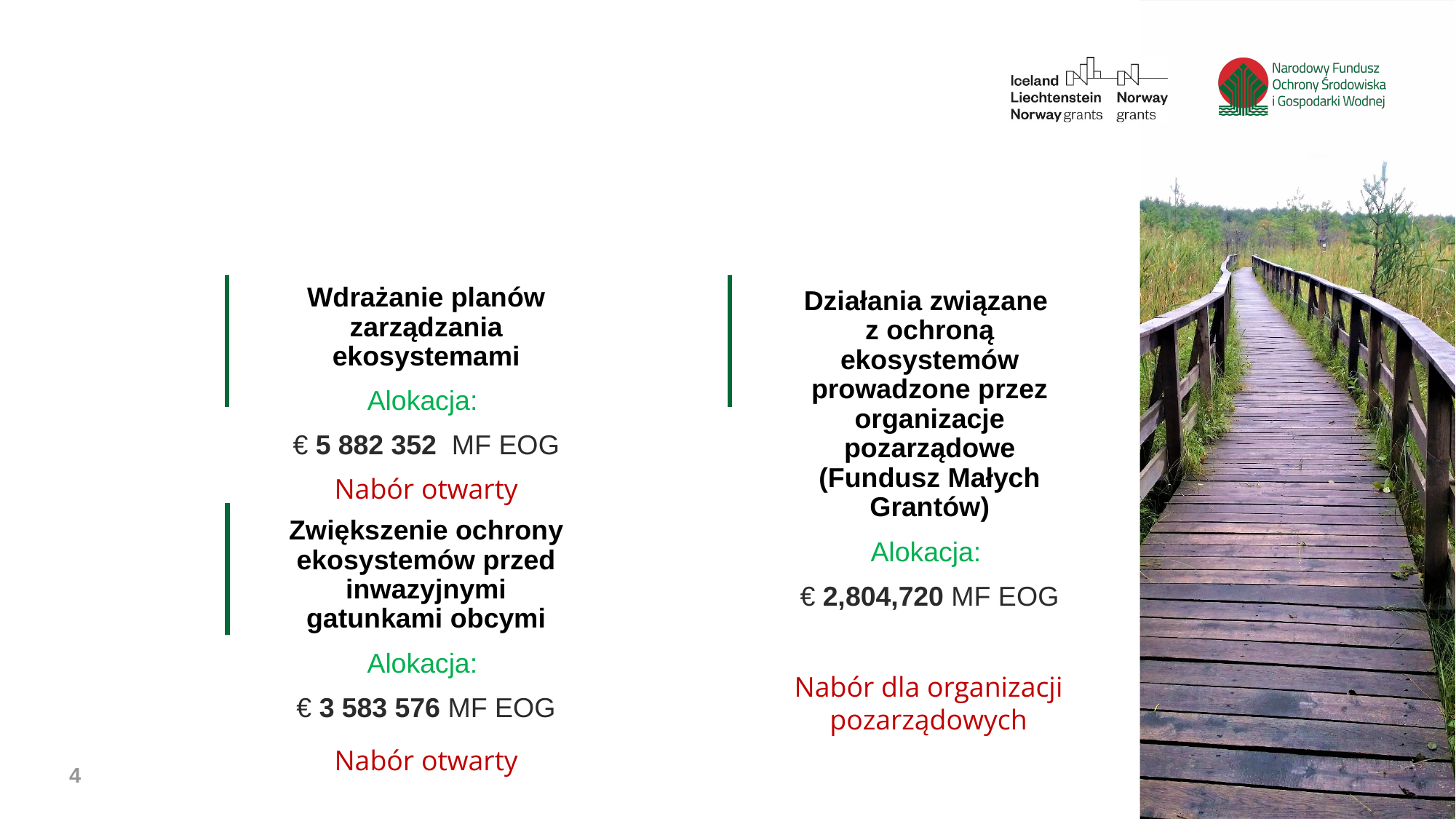

Wdrażanie planów zarządzania ekosystemami
Alokacja:
€ 5 882 352  MF EOG
Działania związane
z ochroną ekosystemów prowadzone przez organizacje pozarządowe (Fundusz Małych Grantów)
Alokacja:
€ 2,804,720 MF EOG

Nabór otwarty
Zwiększenie ochrony ekosystemów przed inwazyjnymi gatunkami obcymi
Alokacja:
€ 3 583 576 MF EOG

Nabór otwarty